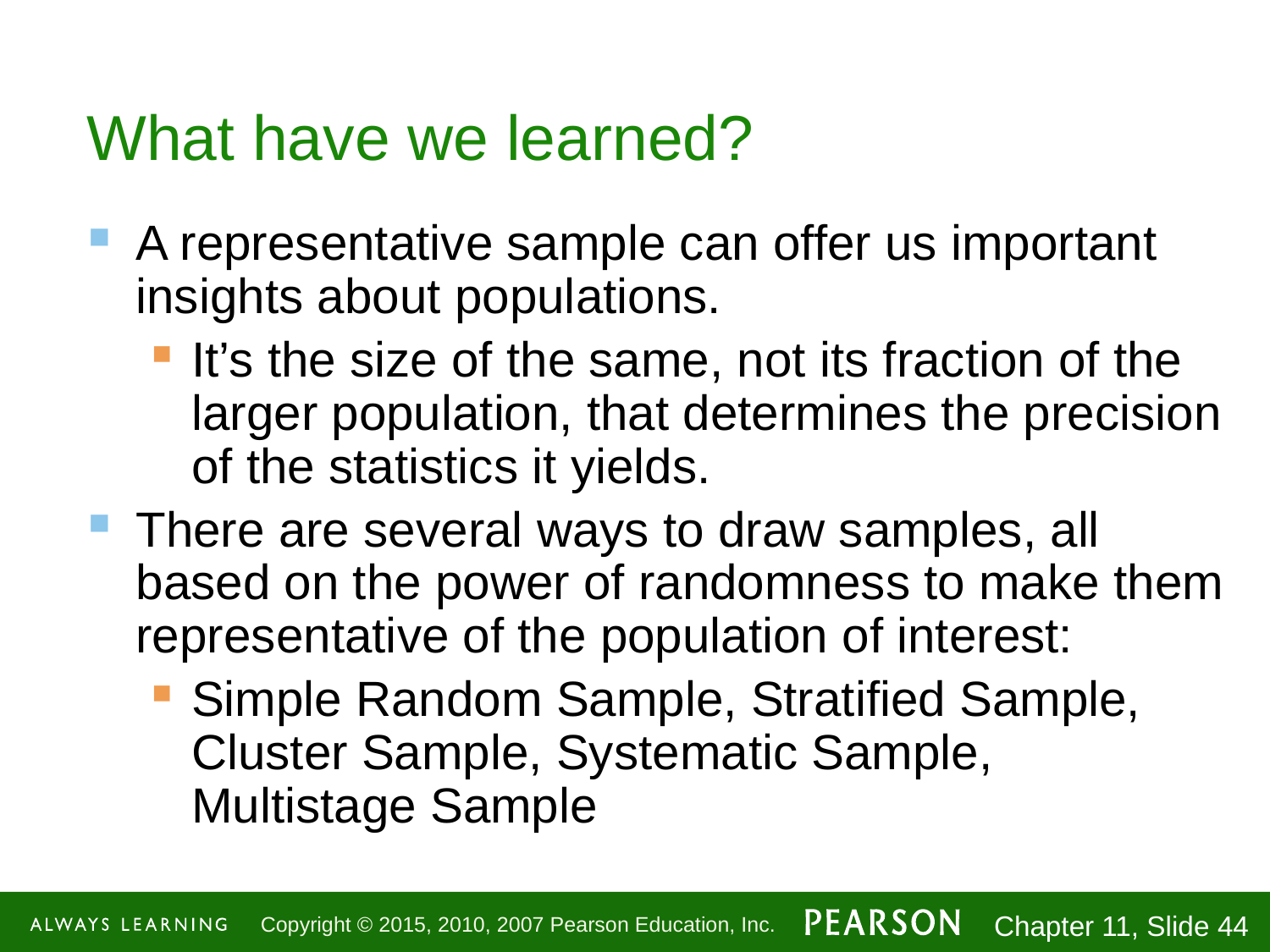

# What have we learned?
A representative sample can offer us important insights about populations.
It’s the size of the same, not its fraction of the larger population, that determines the precision of the statistics it yields.
There are several ways to draw samples, all based on the power of randomness to make them representative of the population of interest:
Simple Random Sample, Stratified Sample, Cluster Sample, Systematic Sample, Multistage Sample